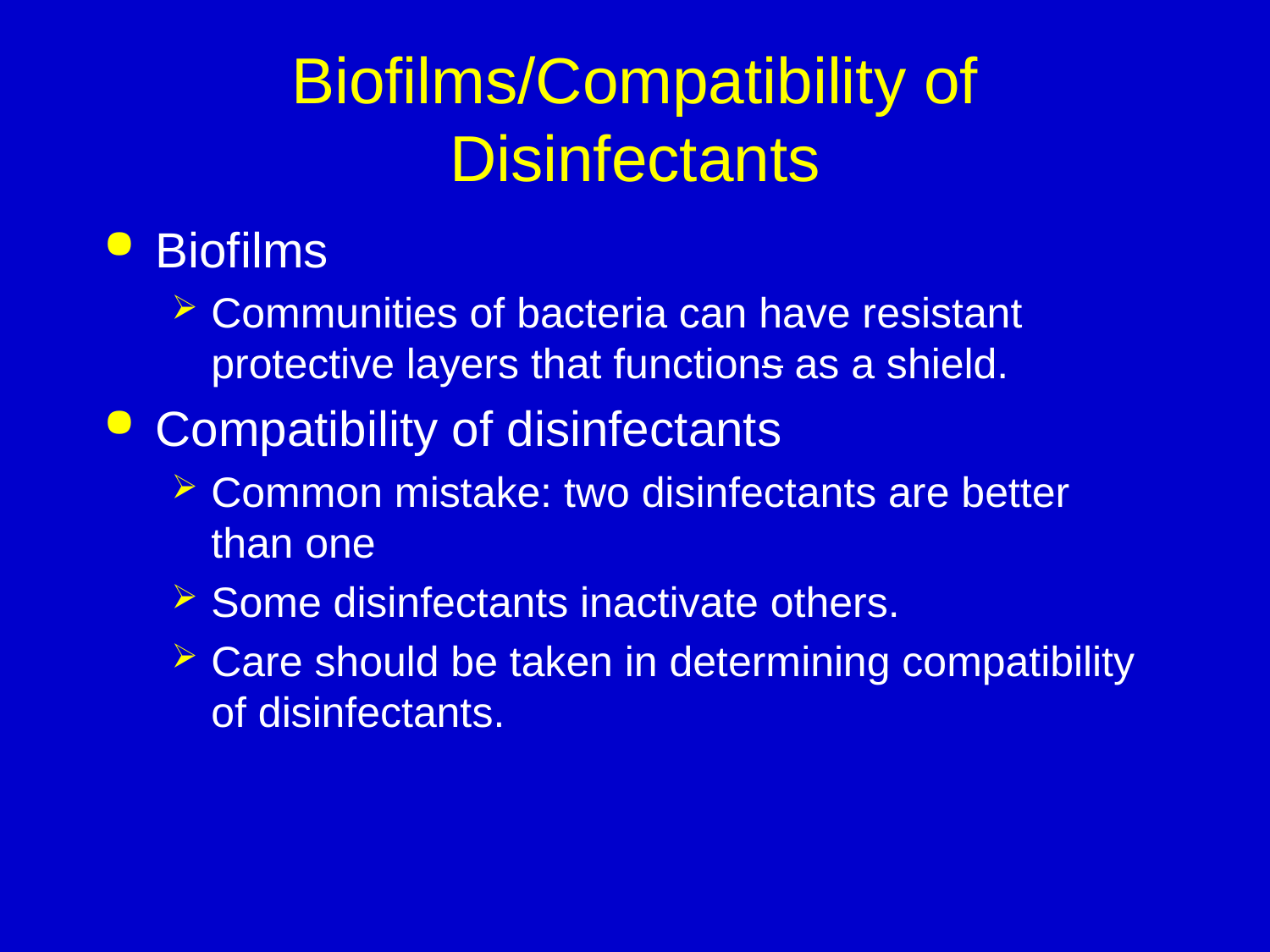

# Biofilms/Compatibility of Disinfectants
Biofilms
Communities of bacteria can have resistant protective layers that functions as a shield.
Compatibility of disinfectants
Common mistake: two disinfectants are better than one
Some disinfectants inactivate others.
Care should be taken in determining compatibility of disinfectants.